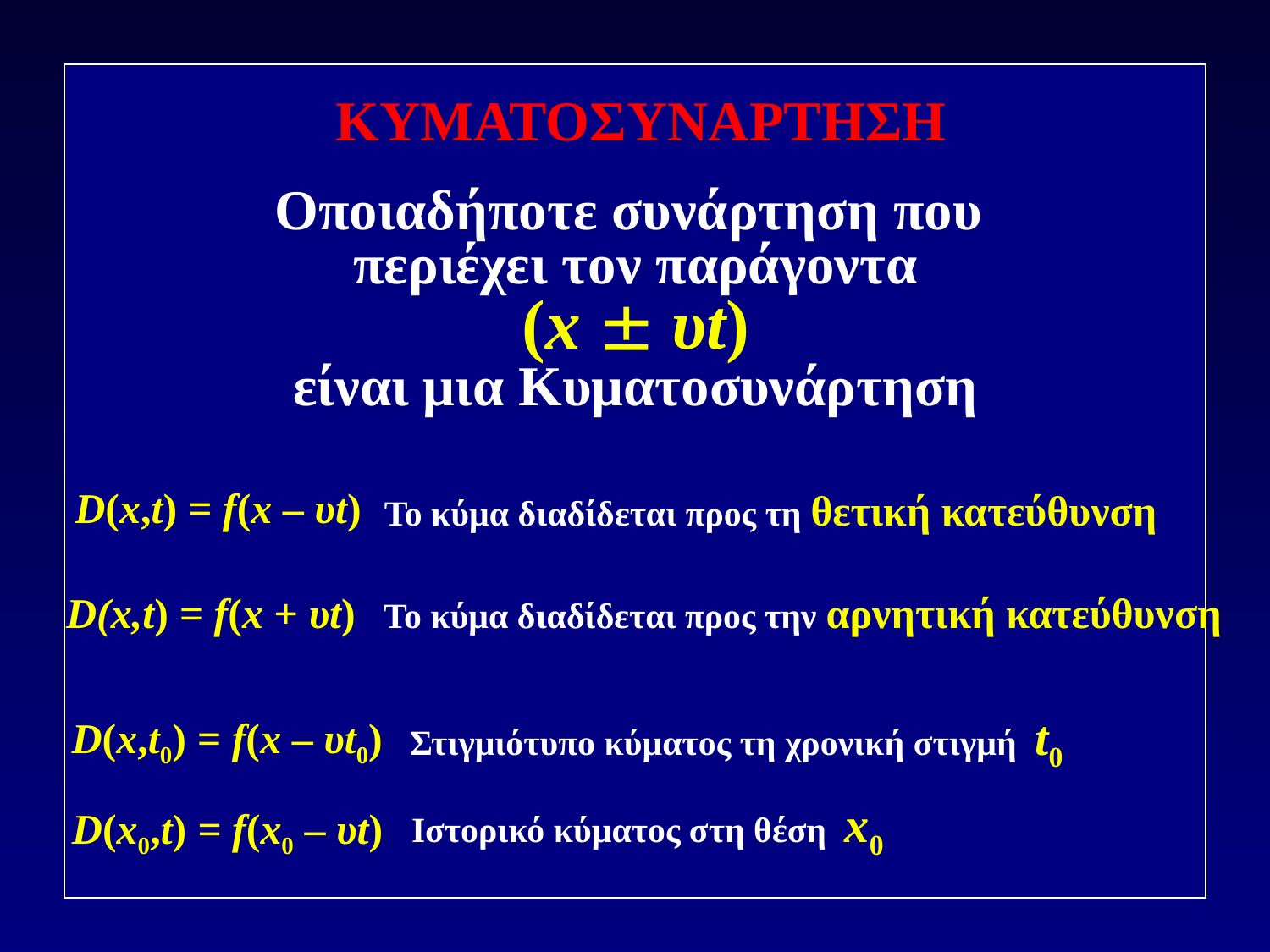

ΚΥΜΑΤΟΣΥΝΑΡΤΗΣΗ
Οποιαδήποτε συνάρτηση που
περιέχει τον παράγοντα
(x ± υt)
είναι μια Κυματοσυνάρτηση
D(x,t) = f(x – υt)
Το κύμα διαδίδεται προς τη θετική κατεύθυνση
D(x,t) = f(x + υt)
Το κύμα διαδίδεται προς την αρνητική κατεύθυνση
D(x,t0) = f(x – υt0)
Στιγμιότυπο κύματος τη χρονική στιγμή  t0
Ιστορικό κύματος στη θέση  x0
D(x0,t) = f(x0 – υt)